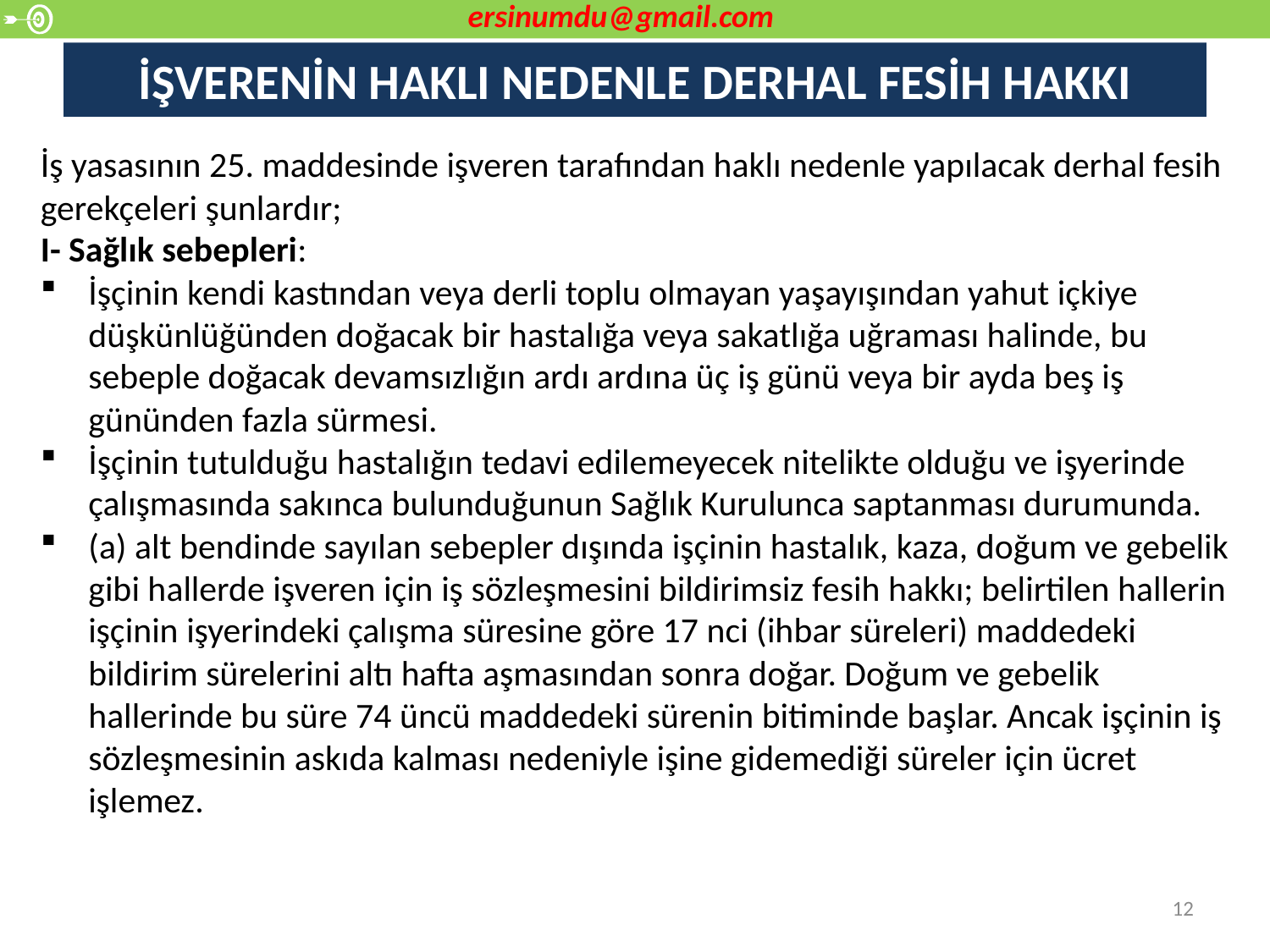

ersinumdu@gmail.com
# İŞVERENİN HAKLI NEDENLE DERHAL FESİH HAKKI
İş yasasının 25. maddesinde işveren tarafından haklı nedenle yapılacak derhal fesih gerekçeleri şunlardır;
I- Sağlık sebepleri:
İşçinin kendi kastından veya derli toplu olmayan yaşayışından yahut içkiye düşkünlüğünden doğacak bir hastalığa veya sakatlığa uğraması halinde, bu sebeple doğacak devamsızlığın ardı ardına üç iş günü veya bir ayda beş iş gününden fazla sürmesi.
İşçinin tutulduğu hastalığın tedavi edilemeyecek nitelikte olduğu ve işyerinde çalışmasında sakınca bulunduğunun Sağlık Kurulunca saptanması durumunda.
(a) alt bendinde sayılan sebepler dışında işçinin hastalık, kaza, doğum ve gebelik gibi hallerde işveren için iş sözleşmesini bildirimsiz fesih hakkı; belirtilen hallerin işçinin işyerindeki çalışma süresine göre 17 nci (ihbar süreleri) maddedeki bildirim sürelerini altı hafta aşmasından sonra doğar. Doğum ve gebelik hallerinde bu süre 74 üncü maddedeki sürenin bitiminde başlar. Ancak işçinin iş sözleşmesinin askıda kalması nedeniyle işine gidemediği süreler için ücret işlemez.
12